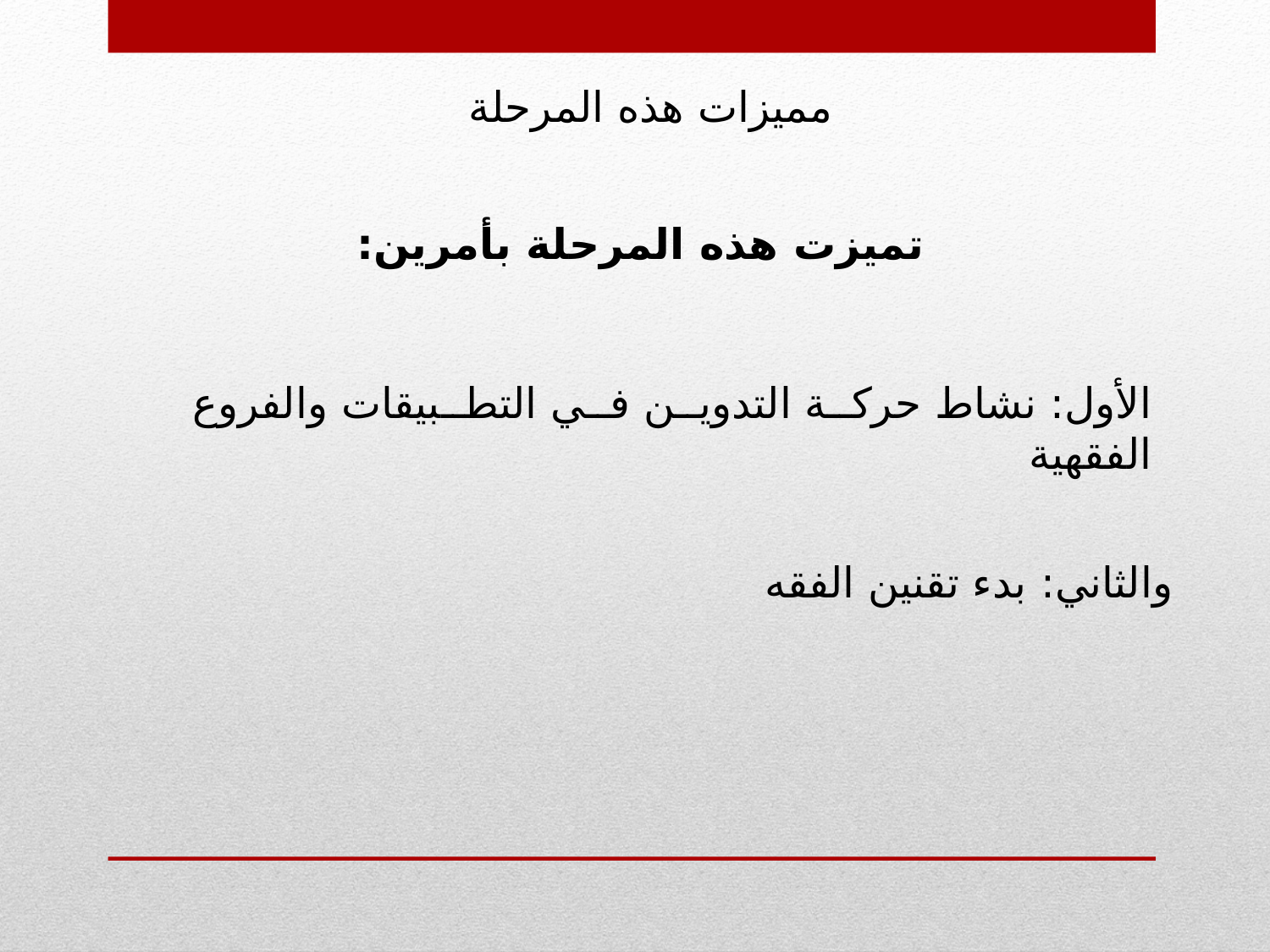

مميزات هذه المرحلة
تميزت هذه المرحلة بأمرين:
الأول: نشاط حركة التدوين في التطبيقات والفروع الفقهية
والثاني: بدء تقنين الفقه